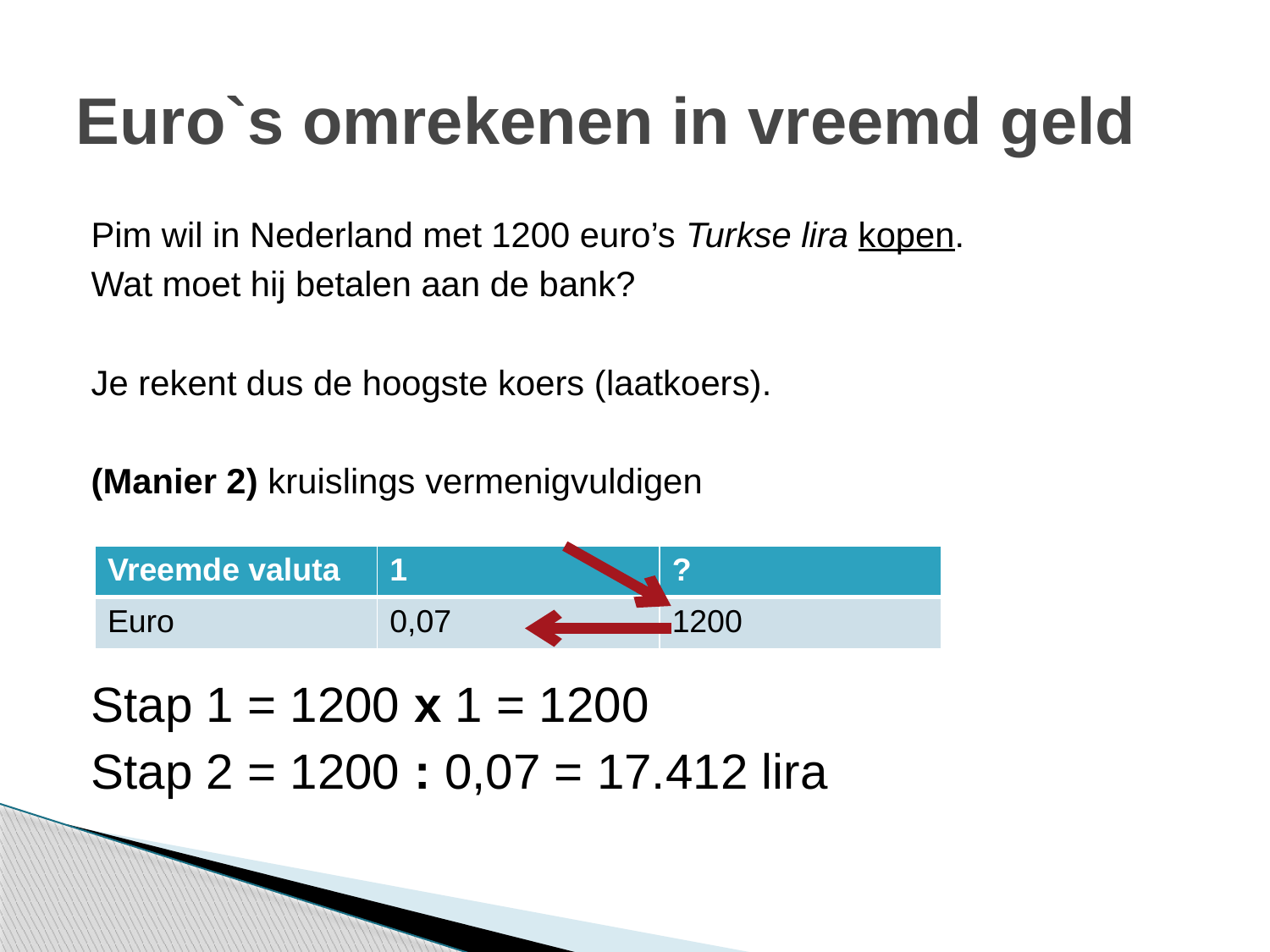

# Euro`s omrekenen in vreemd geld
Pim wil in Nederland met 1200 euro’s Turkse lira kopen.
Wat moet hij betalen aan de bank?

Je rekent dus de hoogste koers (laatkoers).

(Manier 2) kruislings vermenigvuldigen

Stap 1 = 1200 x 1 = 1200
Stap 2 = 1200 : 0,07 = 17.412 lira

| Vreemde valuta | 1 | ? |
| --- | --- | --- |
| Euro | 0,07 | 1200 |